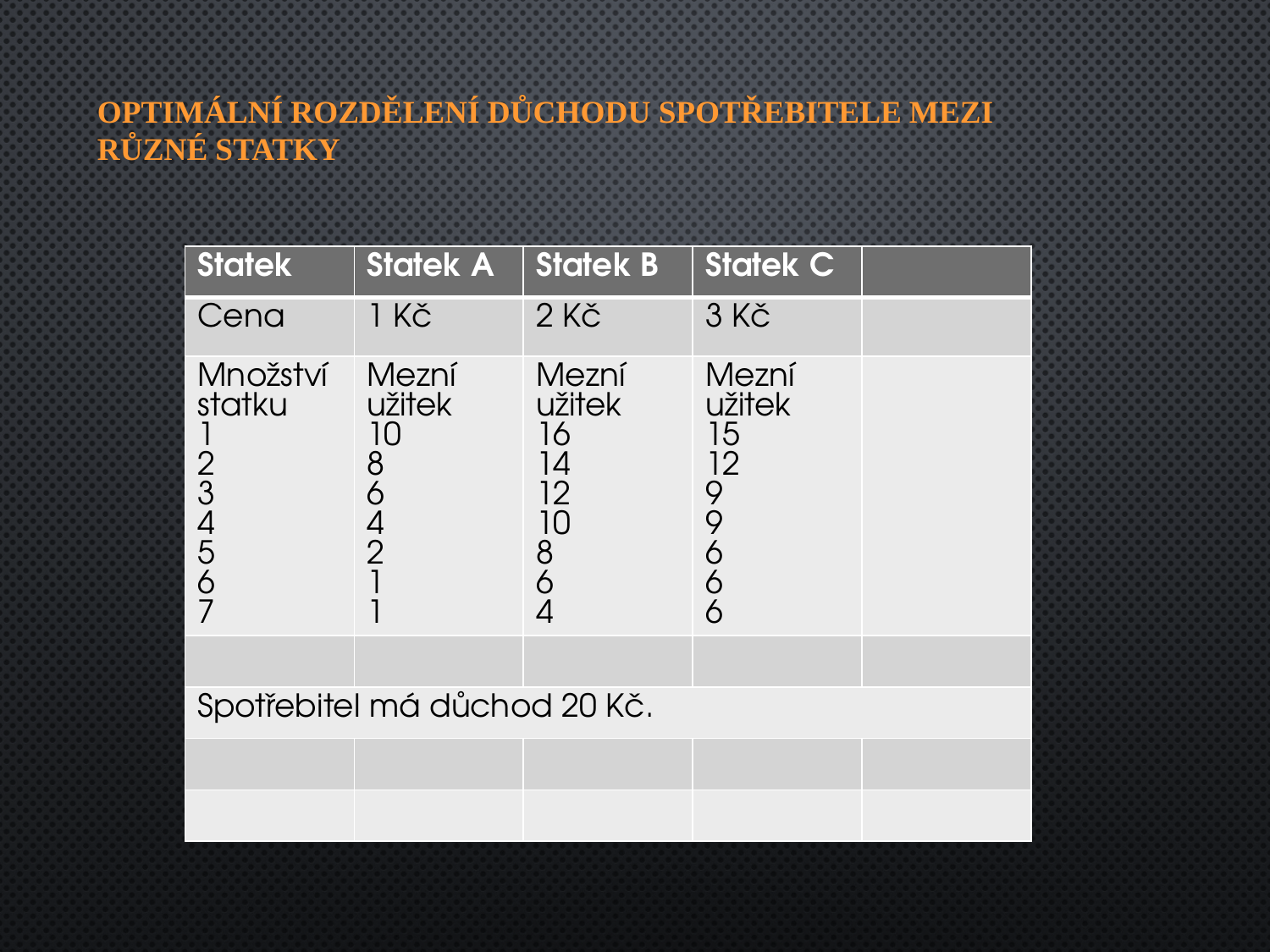

# Optimální rozdělení Důchodu spotřebitele mezi různé statky
| Statek | Statek A | Statek B | Statek C |  |
| --- | --- | --- | --- | --- |
| Cena | 1 Kč | 2 Kč | 3 Kč |  |
| Množství statku 1 2 3 4 5 6 7 | Mezní užitek 10 8 6 4 2 1 1 | Mezní užitek 16 14 12 10 8 6 4 | Mezní užitek 15 12 9 9 6 6 6 |  |
|  |  |  |  |  |
| Spotřebitel má důchod 20 Kč. |  |  |  |  |
|  |  |  |  |  |
|  |  |  |  |  |